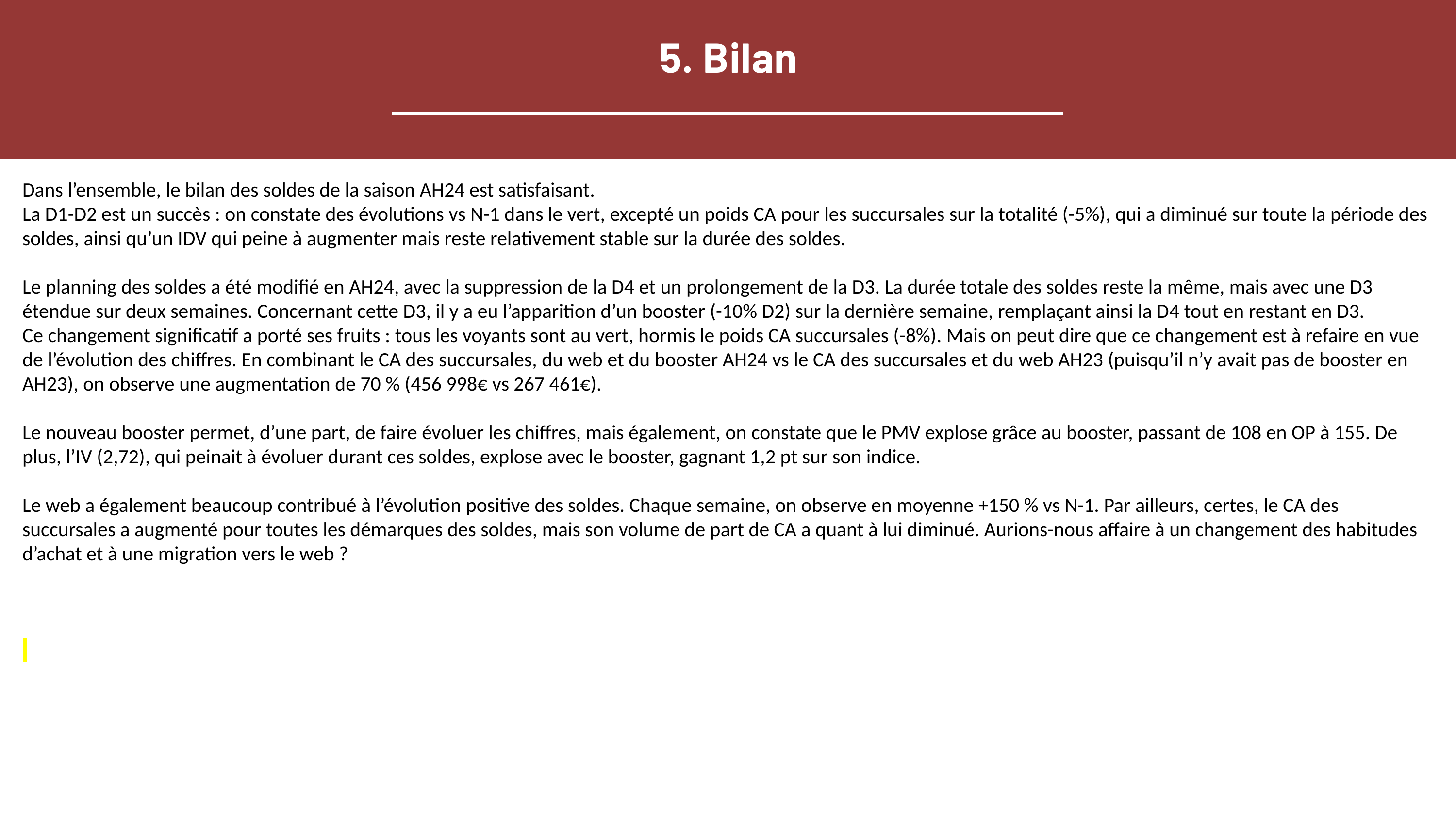

# 5. Bilan

Dans l’ensemble, le bilan des soldes de la saison AH24 est satisfaisant.
La D1-D2 est un succès : on constate des évolutions vs N-1 dans le vert, excepté un poids CA pour les succursales sur la totalité (-5%), qui a diminué sur toute la période des soldes, ainsi qu’un IDV qui peine à augmenter mais reste relativement stable sur la durée des soldes.

Le planning des soldes a été modifié en AH24, avec la suppression de la D4 et un prolongement de la D3. La durée totale des soldes reste la même, mais avec une D3 étendue sur deux semaines. Concernant cette D3, il y a eu l’apparition d’un booster (-10% D2) sur la dernière semaine, remplaçant ainsi la D4 tout en restant en D3.
Ce changement significatif a porté ses fruits : tous les voyants sont au vert, hormis le poids CA succursales (-8%). Mais on peut dire que ce changement est à refaire en vue de l’évolution des chiffres. En combinant le CA des succursales, du web et du booster AH24 vs le CA des succursales et du web AH23 (puisqu’il n’y avait pas de booster en AH23), on observe une augmentation de 70 % (456 998€ vs 267 461€).

Le nouveau booster permet, d’une part, de faire évoluer les chiffres, mais également, on constate que le PMV explose grâce au booster, passant de 108 en OP à 155. De plus, l’IV (2,72), qui peinait à évoluer durant ces soldes, explose avec le booster, gagnant 1,2 pt sur son indice.

Le web a également beaucoup contribué à l’évolution positive des soldes. Chaque semaine, on observe en moyenne +150 % vs N-1. Par ailleurs, certes, le CA des succursales a augmenté pour toutes les démarques des soldes, mais son volume de part de CA a quant à lui diminué. Aurions-nous affaire à un changement des habitudes d’achat et à une migration vers le web ?